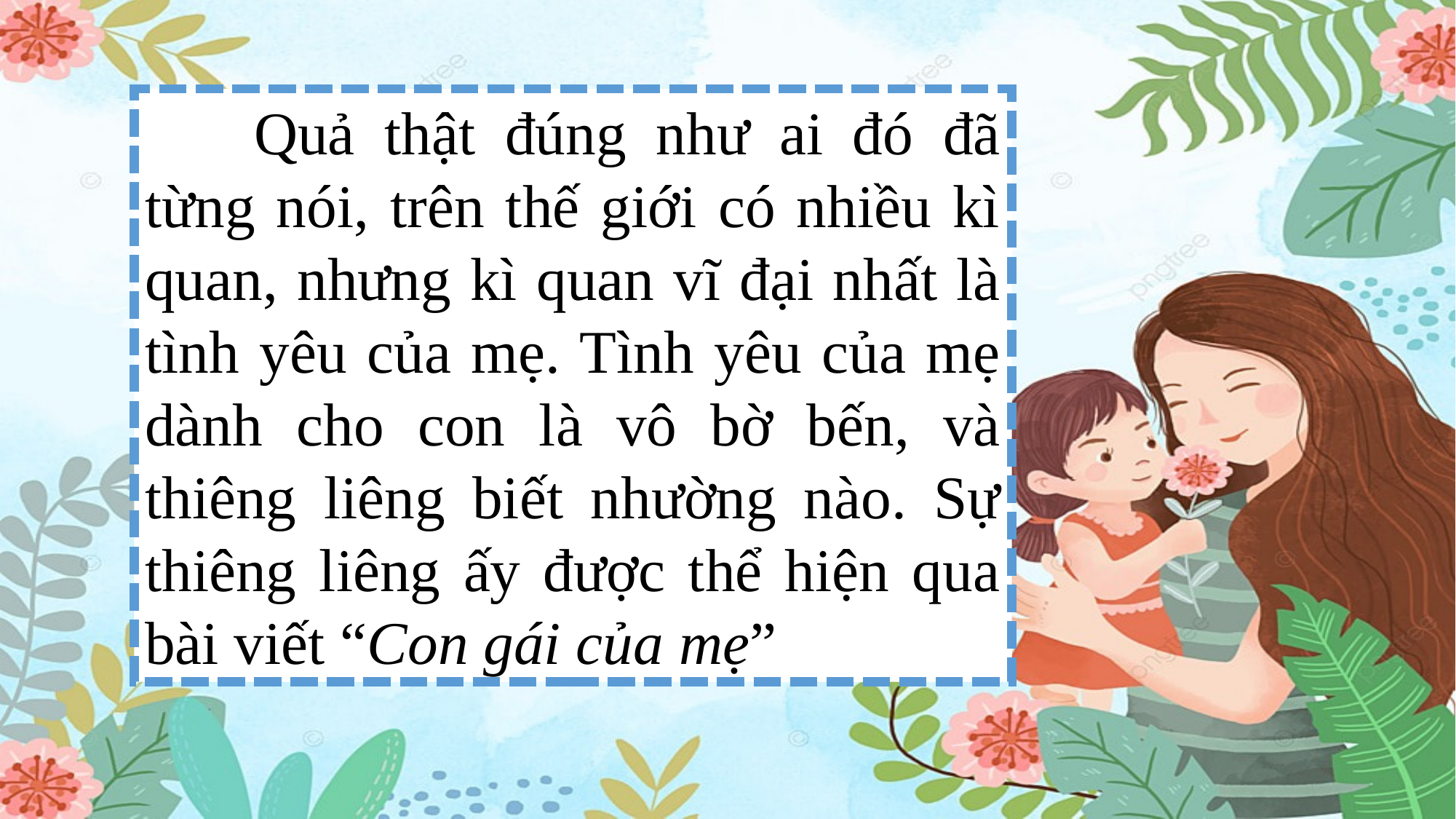

Quả thật đúng như ai đó đã từng nói, trên thế giới có nhiều kì quan, nhưng kì quan vĩ đại nhất là tình yêu của mẹ. Tình yêu của mẹ dành cho con là vô bờ bến, và thiêng liêng biết nhường nào. Sự thiêng liêng ấy được thể hiện qua bài viết “Con gái của mẹ”